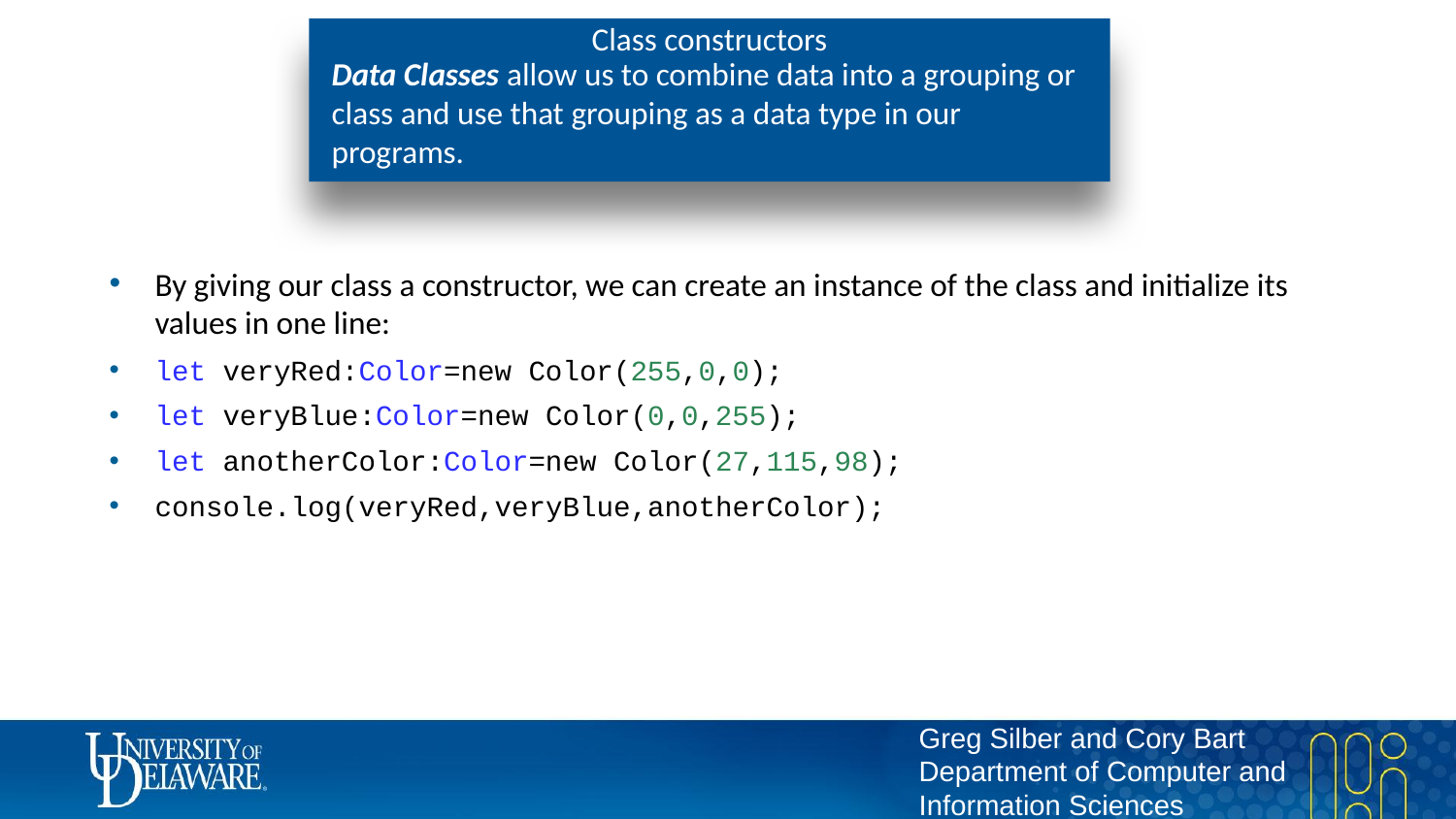

# Class constructors
Data Classes allow us to combine data into a grouping or class and use that grouping as a data type in our programs.

By giving our class a constructor, we can create an instance of the class and initialize its values in one line:
let veryRed:Color=new Color(255,0,0);
let veryBlue:Color=new Color(0,0,255);
let anotherColor:Color=new Color(27,115,98);
console.log(veryRed,veryBlue,anotherColor);